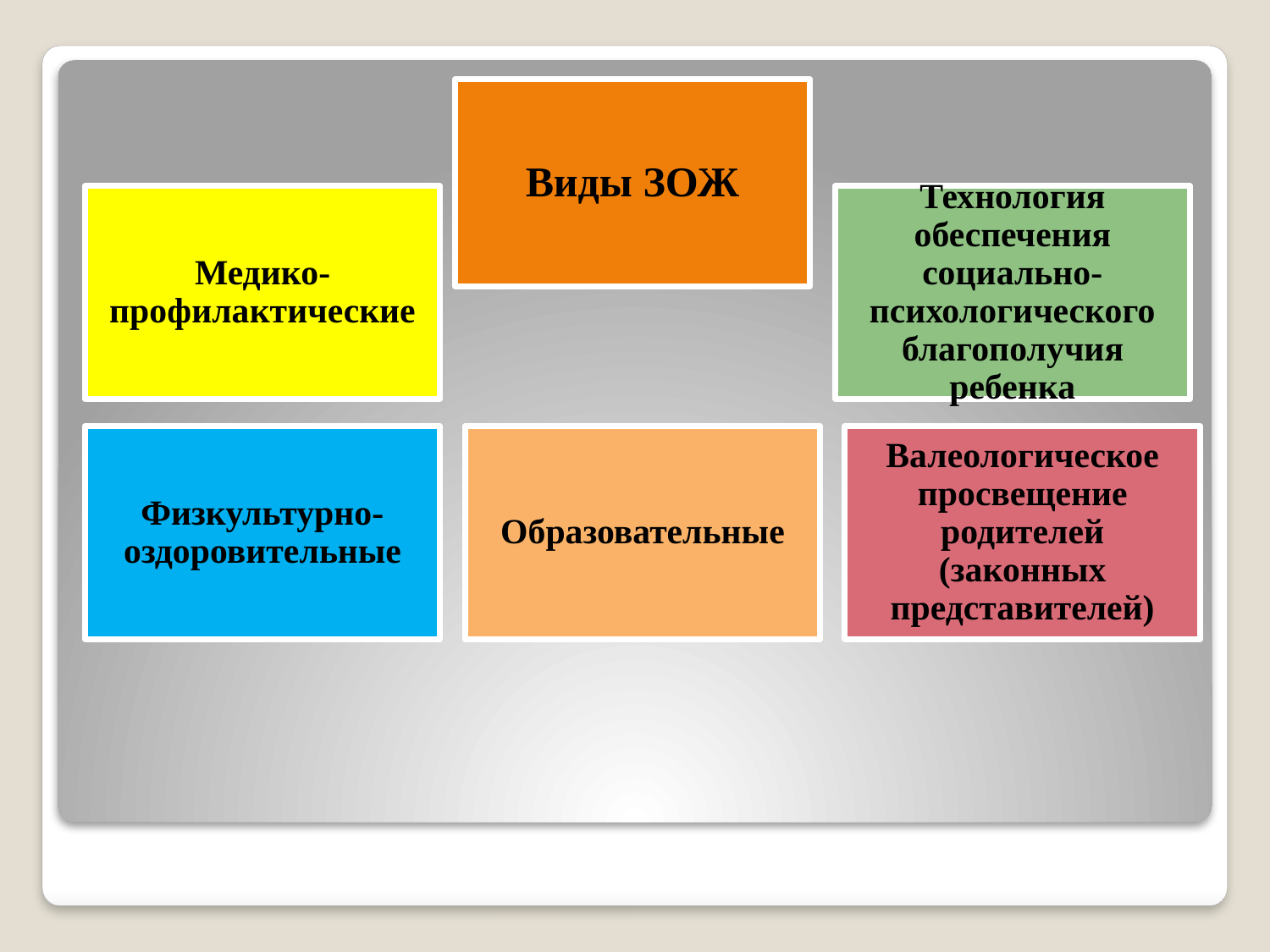

Виды ЗОЖ
Валеологическое просвещение родителей (законных представителей)
Образовательные
Физкультурно- оздоровительные
Медико-профилактические
Технология обеспечения социально- психологического благополучия ребенка